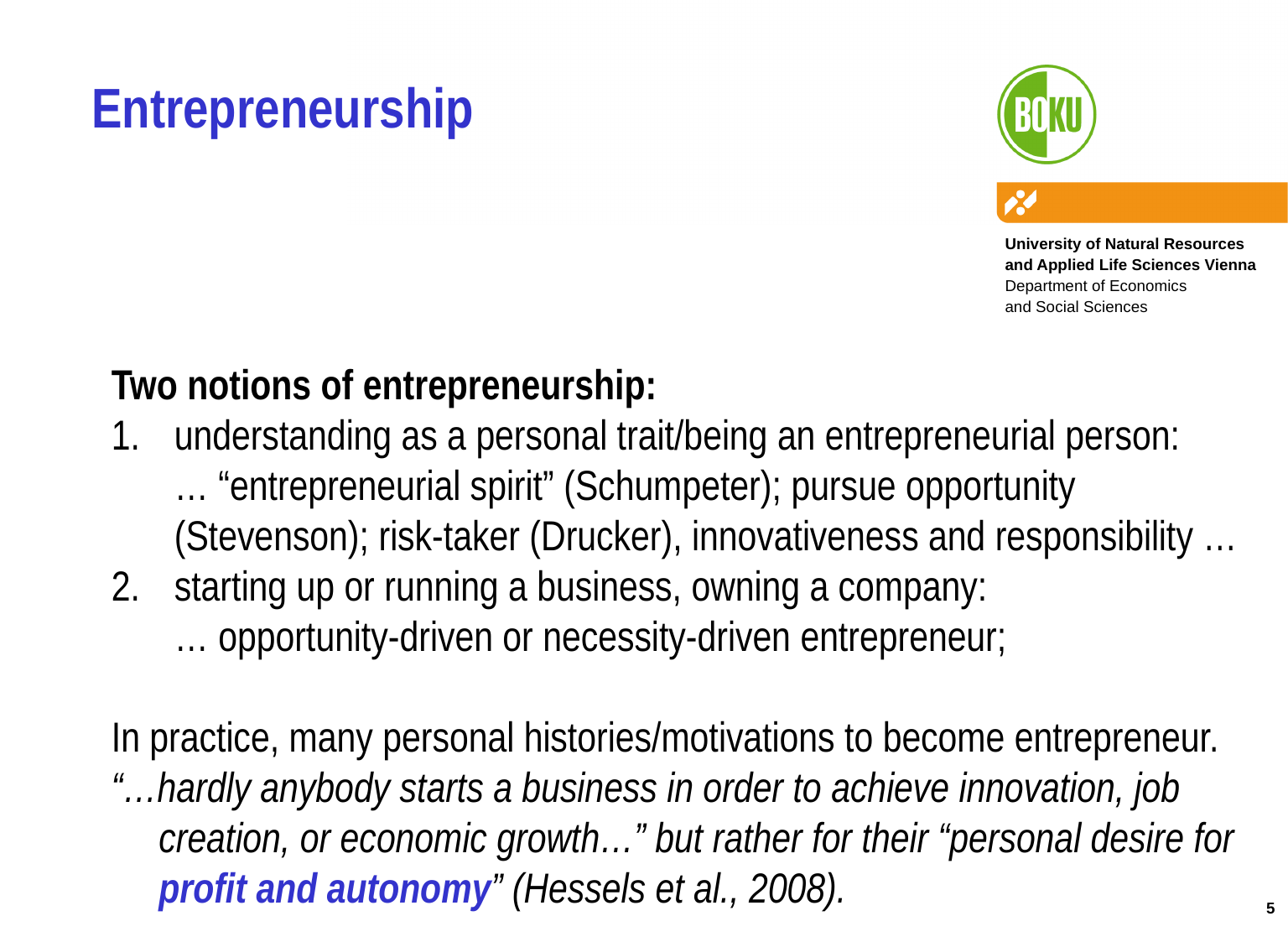

Entrepreneurship
Two notions of entrepreneurship:
understanding as a personal trait/being an entrepreneurial person:
… “entrepreneurial spirit” (Schumpeter); pursue opportunity (Stevenson); risk-taker (Drucker), innovativeness and responsibility …
starting up or running a business, owning a company:
… opportunity-driven or necessity-driven entrepreneur;

In practice, many personal histories/motivations to become entrepreneur.
“…hardly anybody starts a business in order to achieve innovation, job creation, or economic growth…” but rather for their “personal desire for profit and autonomy” (Hessels et al., 2008).
5